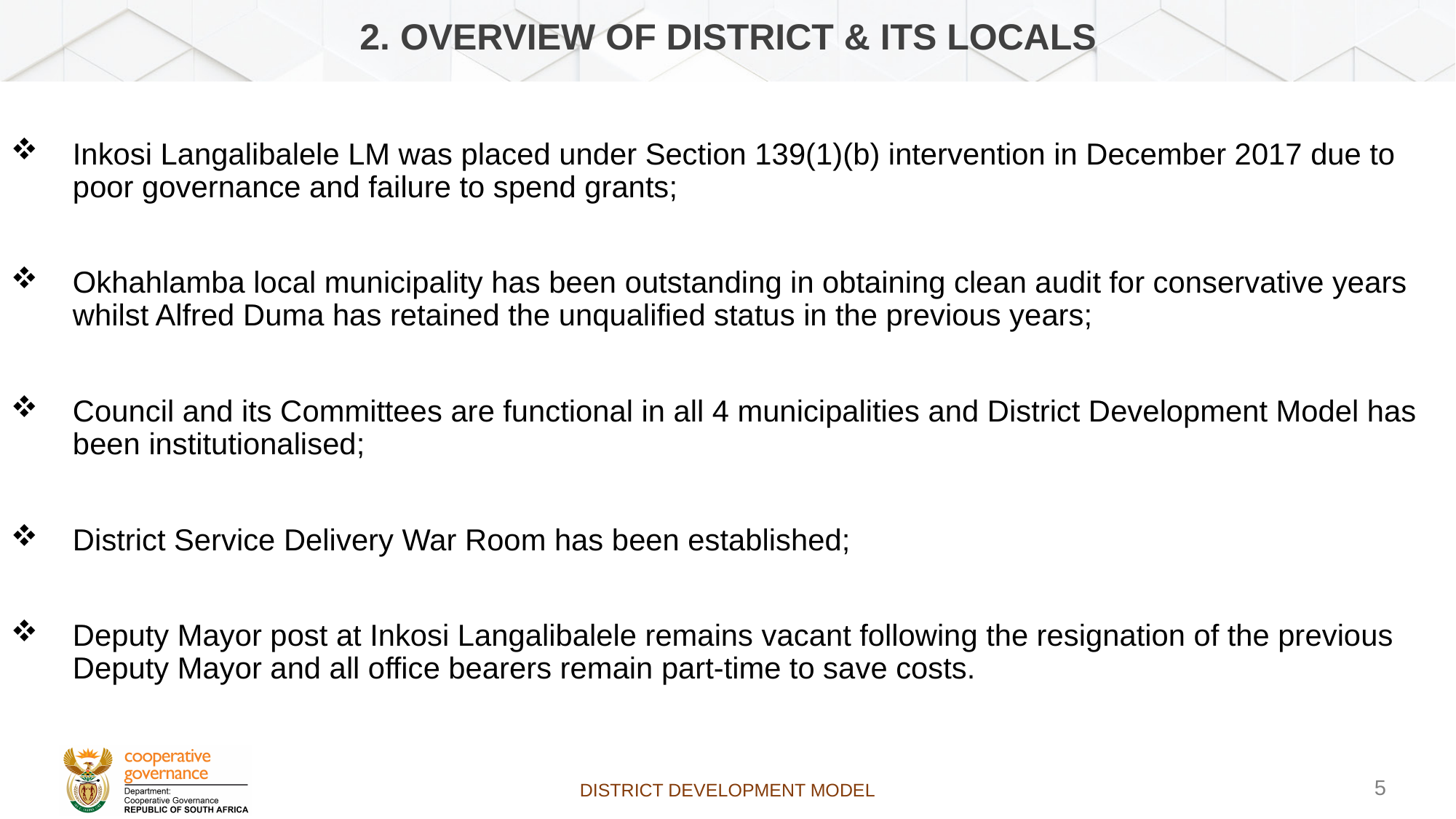

# 2. OVERVIEW OF DISTRICT & ITS LOCALS

Inkosi Langalibalele LM was placed under Section 139(1)(b) intervention in December 2017 due to poor governance and failure to spend grants;

Okhahlamba local municipality has been outstanding in obtaining clean audit for conservative years whilst Alfred Duma has retained the unqualified status in the previous years;

Council and its Committees are functional in all 4 municipalities and District Development Model has been institutionalised;

District Service Delivery War Room has been established;

Deputy Mayor post at Inkosi Langalibalele remains vacant following the resignation of the previous Deputy Mayor and all office bearers remain part-time to save costs.